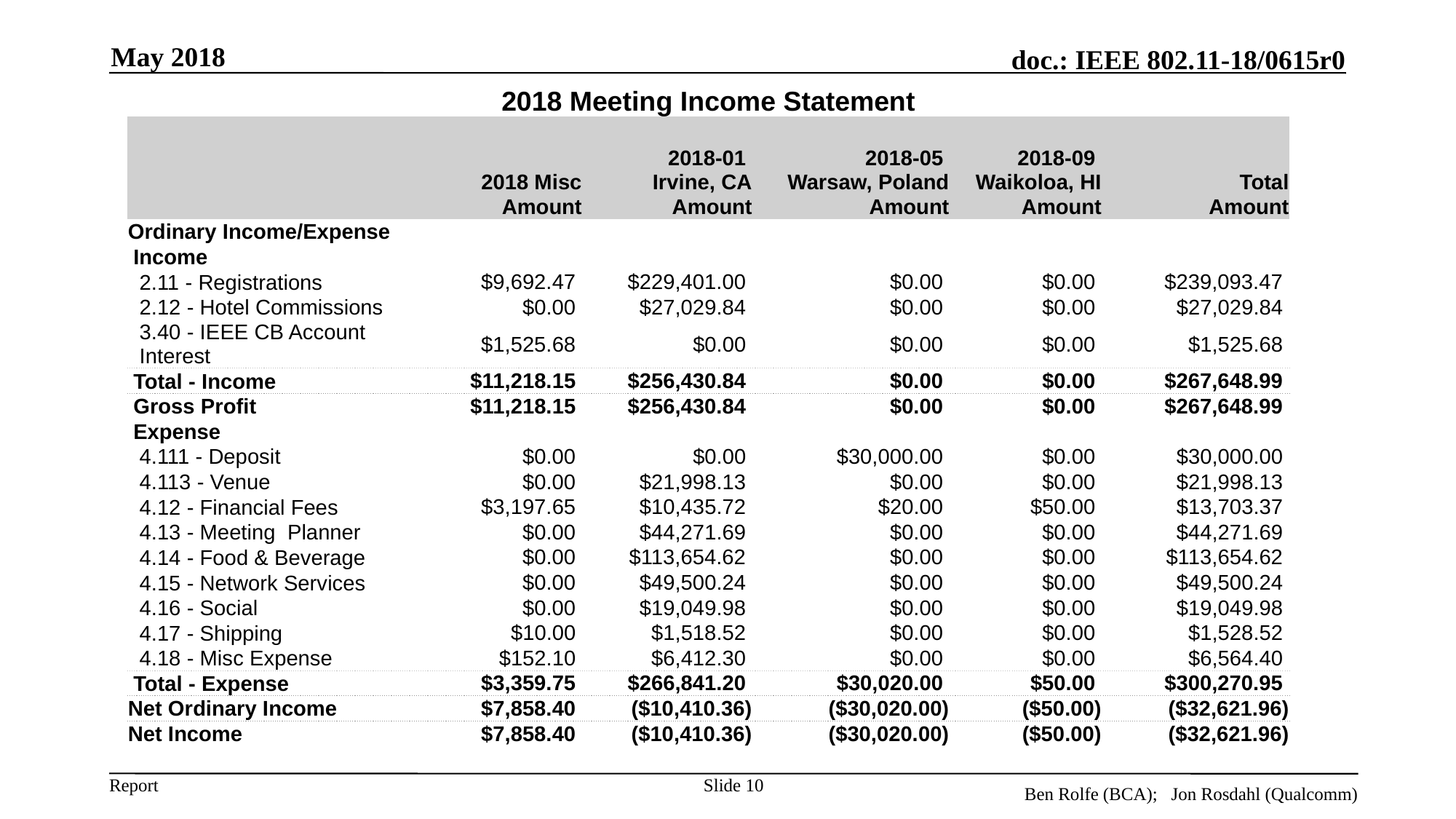

May 2018
| 2018 Meeting Income Statement |  |  |  |  |  |
| --- | --- | --- | --- | --- | --- |
|  | 2018 Misc | 2018-01 Irvine, CA | 2018-05 Warsaw, Poland | 2018-09 Waikoloa, HI | Total |
|  | Amount | Amount | Amount | Amount | Amount |
| Ordinary Income/Expense |  |  |  |  |  |
| Income |  |  |  |  |  |
| 2.11 - Registrations | $9,692.47 | $229,401.00 | $0.00 | $0.00 | $239,093.47 |
| 2.12 - Hotel Commissions | $0.00 | $27,029.84 | $0.00 | $0.00 | $27,029.84 |
| 3.40 - IEEE CB Account Interest | $1,525.68 | $0.00 | $0.00 | $0.00 | $1,525.68 |
| Total - Income | $11,218.15 | $256,430.84 | $0.00 | $0.00 | $267,648.99 |
| Gross Profit | $11,218.15 | $256,430.84 | $0.00 | $0.00 | $267,648.99 |
| Expense |  |  |  |  |  |
| 4.111 - Deposit | $0.00 | $0.00 | $30,000.00 | $0.00 | $30,000.00 |
| 4.113 - Venue | $0.00 | $21,998.13 | $0.00 | $0.00 | $21,998.13 |
| 4.12 - Financial Fees | $3,197.65 | $10,435.72 | $20.00 | $50.00 | $13,703.37 |
| 4.13 - Meeting Planner | $0.00 | $44,271.69 | $0.00 | $0.00 | $44,271.69 |
| 4.14 - Food & Beverage | $0.00 | $113,654.62 | $0.00 | $0.00 | $113,654.62 |
| 4.15 - Network Services | $0.00 | $49,500.24 | $0.00 | $0.00 | $49,500.24 |
| 4.16 - Social | $0.00 | $19,049.98 | $0.00 | $0.00 | $19,049.98 |
| 4.17 - Shipping | $10.00 | $1,518.52 | $0.00 | $0.00 | $1,528.52 |
| 4.18 - Misc Expense | $152.10 | $6,412.30 | $0.00 | $0.00 | $6,564.40 |
| Total - Expense | $3,359.75 | $266,841.20 | $30,020.00 | $50.00 | $300,270.95 |
| Net Ordinary Income | $7,858.40 | ($10,410.36) | ($30,020.00) | ($50.00) | ($32,621.96) |
| Net Income | $7,858.40 | ($10,410.36) | ($30,020.00) | ($50.00) | ($32,621.96) |
Slide 10
Ben Rolfe (BCA);   Jon Rosdahl (Qualcomm)